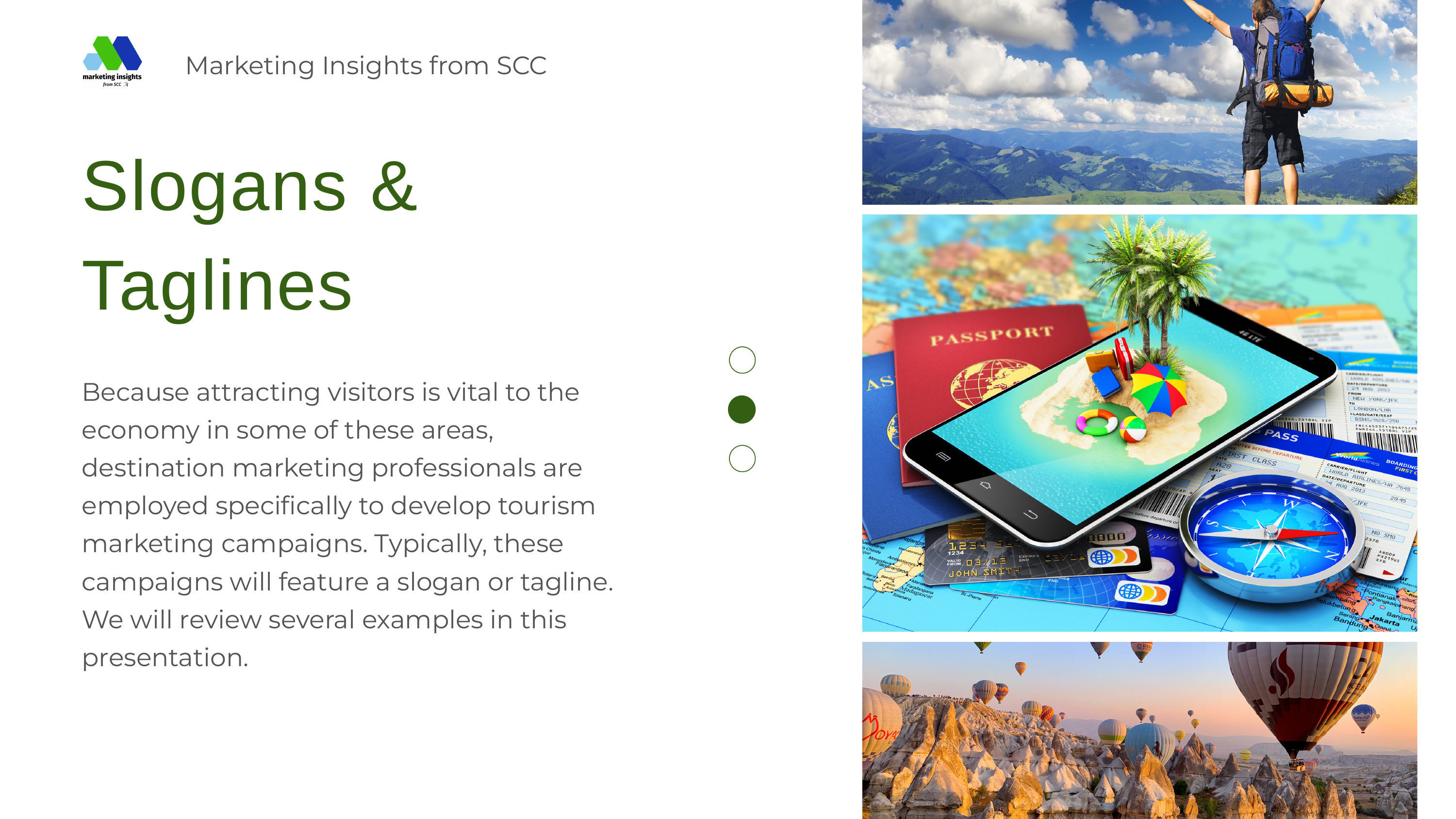

Marketing Insights from SCC
Slogans & Taglines

Because attracting visitors is vital to the economy in some of these areas, destination marketing professionals are employed specifically to develop tourism marketing campaigns. Typically, these campaigns will feature a slogan or tagline. We will review several examples in this presentation.